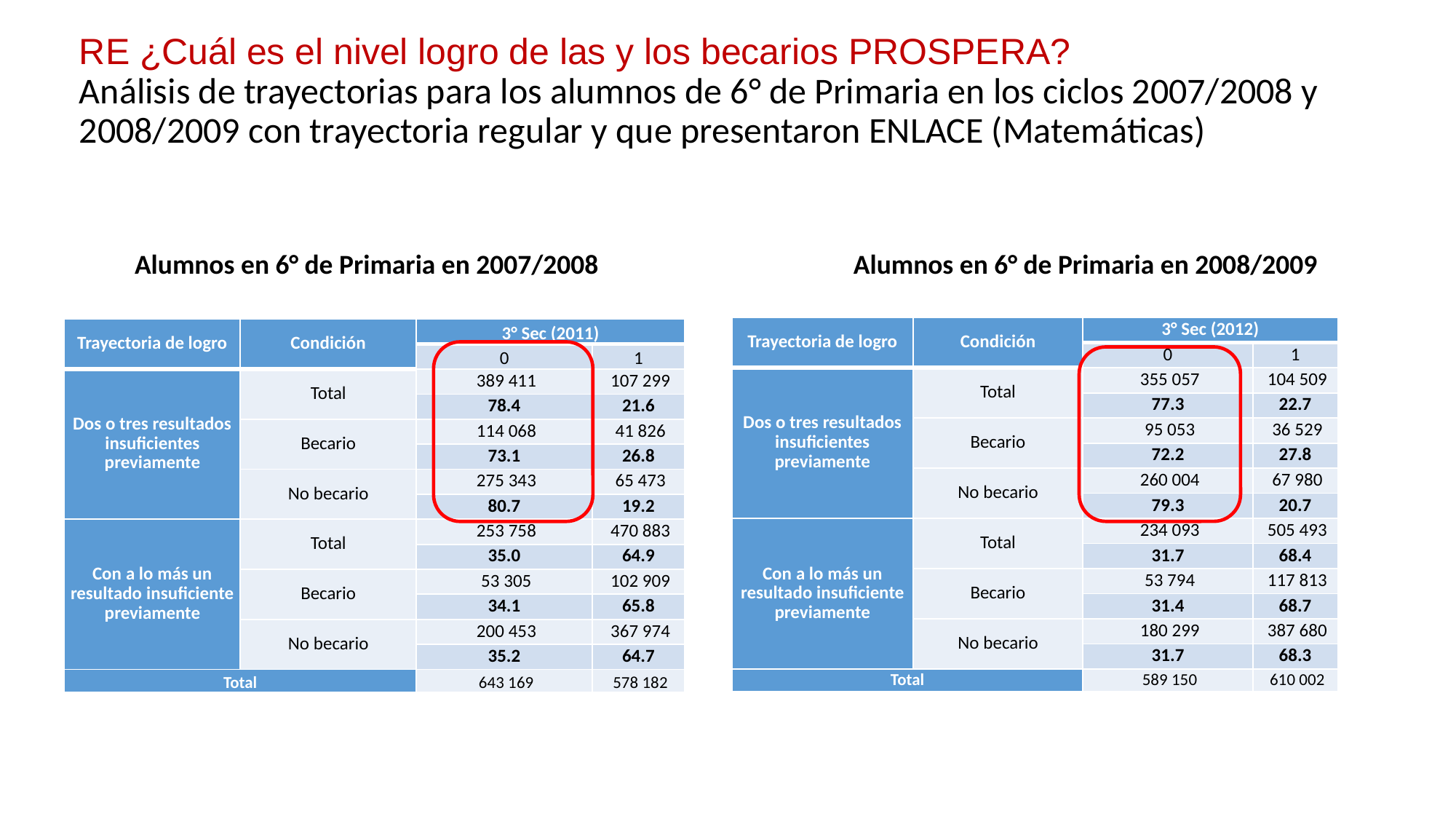

RE ¿Cuál es el nivel logro de las y los becarios PROSPERA?
Análisis de trayectorias para los alumnos de 6° de Primaria en los ciclos 2007/2008 y 2008/2009 con trayectoria regular y que presentaron ENLACE (Matemáticas)
Alumnos en 6° de Primaria en 2007/2008
Alumnos en 6° de Primaria en 2008/2009
| Trayectoria de logro | Condición | 3° Sec (2012) |  |
| --- | --- | --- | --- |
|  |  | 0 | 1 |
| Dos o tres resultados insuficientes previamente | Total | 355 057 | 104 509 |
|  |  | 77.3 | 22.7 |
|  | Becario | 95 053 | 36 529 |
|  |  | 72.2 | 27.8 |
|  | No becario | 260 004 | 67 980 |
|  |  | 79.3 | 20.7 |
| Con a lo más un resultado insuficiente previamente | Total | 234 093 | 505 493 |
|  |  | 31.7 | 68.4 |
|  | Becario | 53 794 | 117 813 |
|  |  | 31.4 | 68.7 |
|  | No becario | 180 299 | 387 680 |
|  |  | 31.7 | 68.3 |
| Total |  | 589 150 | 610 002 |
| Trayectoria de logro | Condición | 3° Sec (2011) |  |
| --- | --- | --- | --- |
|  |  | 0 | 1 |
| Dos o tres resultados insuficientes previamente | Total | 389 411 | 107 299 |
|  |  | 78.4 | 21.6 |
|  | Becario | 114 068 | 41 826 |
|  |  | 73.1 | 26.8 |
|  | No becario | 275 343 | 65 473 |
|  |  | 80.7 | 19.2 |
| Con a lo más un resultado insuficiente previamente | Total | 253 758 | 470 883 |
|  |  | 35.0 | 64.9 |
|  | Becario | 53 305 | 102 909 |
|  |  | 34.1 | 65.8 |
|  | No becario | 200 453 | 367 974 |
|  |  | 35.2 | 64.7 |
| Total |  | 643 169 | 578 182 |